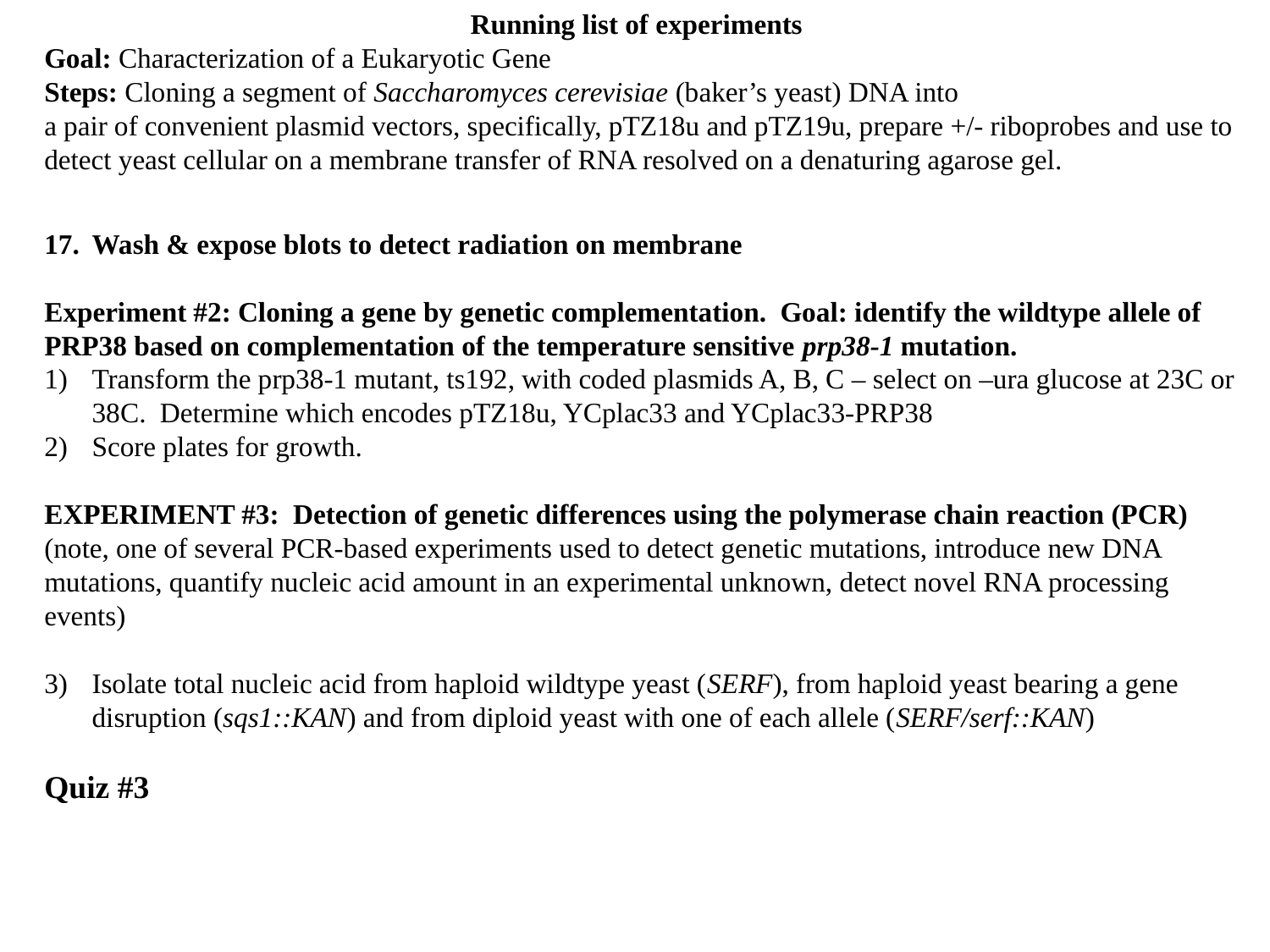

Running list of experiments
Goal: Characterization of a Eukaryotic Gene
Steps: Cloning a segment of Saccharomyces cerevisiae (baker’s yeast) DNA into
a pair of convenient plasmid vectors, specifically, pTZ18u and pTZ19u, prepare +/- riboprobes and use to detect yeast cellular on a membrane transfer of RNA resolved on a denaturing agarose gel.

Wash & expose blots to detect radiation on membrane

Experiment #2: Cloning a gene by genetic complementation.  Goal: identify the wildtype allele of PRP38 based on complementation of the temperature sensitive prp38-1 mutation.
Transform the prp38-1 mutant, ts192, with coded plasmids A, B, C – select on –ura glucose at 23C or 38C.  Determine which encodes pTZ18u, YCplac33 and YCplac33-PRP38
Score plates for growth.

EXPERIMENT #3:  Detection of genetic differences using the polymerase chain reaction (PCR) (note, one of several PCR-based experiments used to detect genetic mutations, introduce new DNA mutations, quantify nucleic acid amount in an experimental unknown, detect novel RNA processing events)

Isolate total nucleic acid from haploid wildtype yeast (SERF), from haploid yeast bearing a gene disruption (sqs1::KAN) and from diploid yeast with one of each allele (SERF/serf::KAN)

Quiz #3